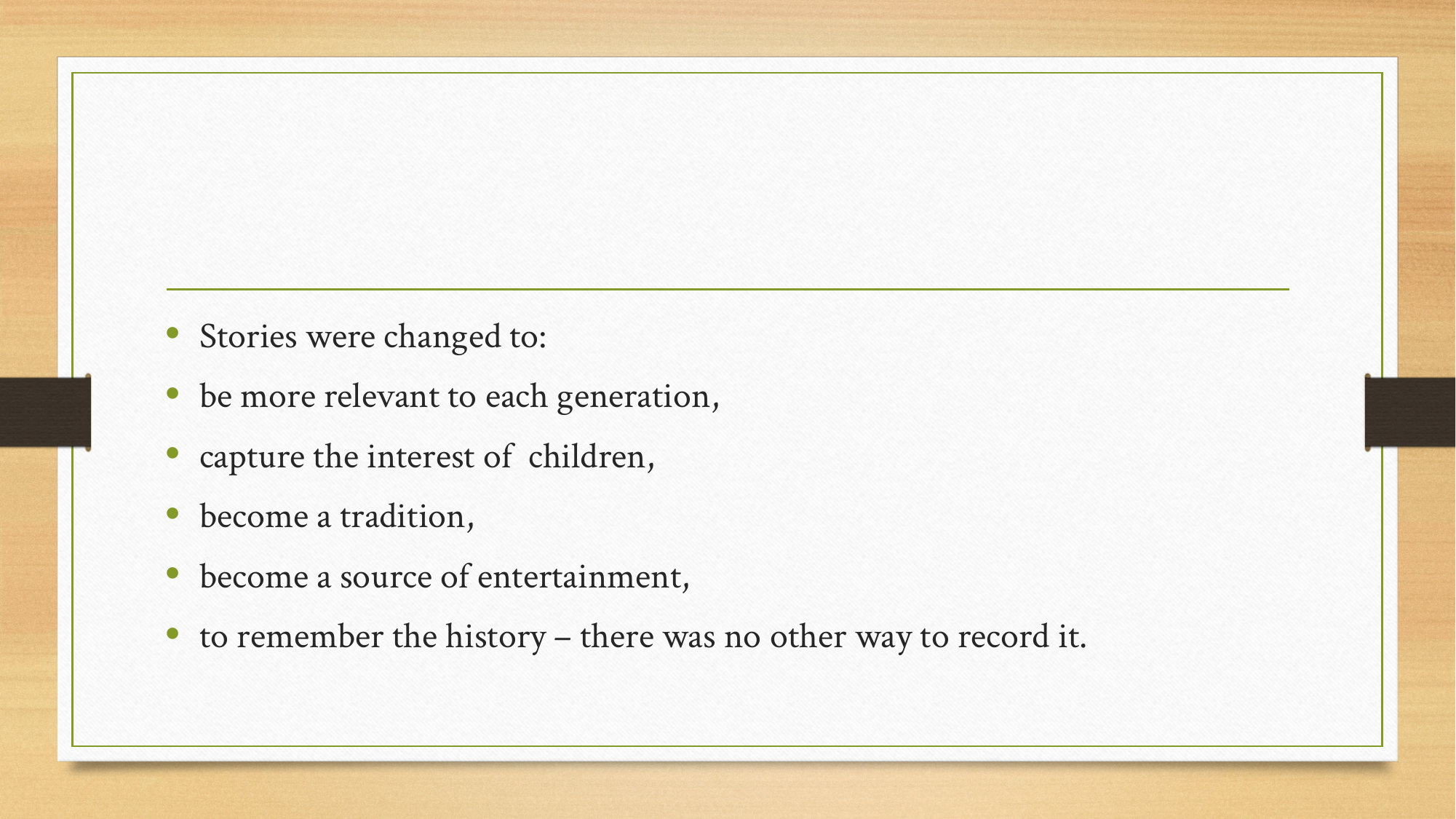

#
Stories were changed to:
be more relevant to each generation,
capture the interest of  children,
become a tradition,
become a source of entertainment,
to remember the history – there was no other way to record it.